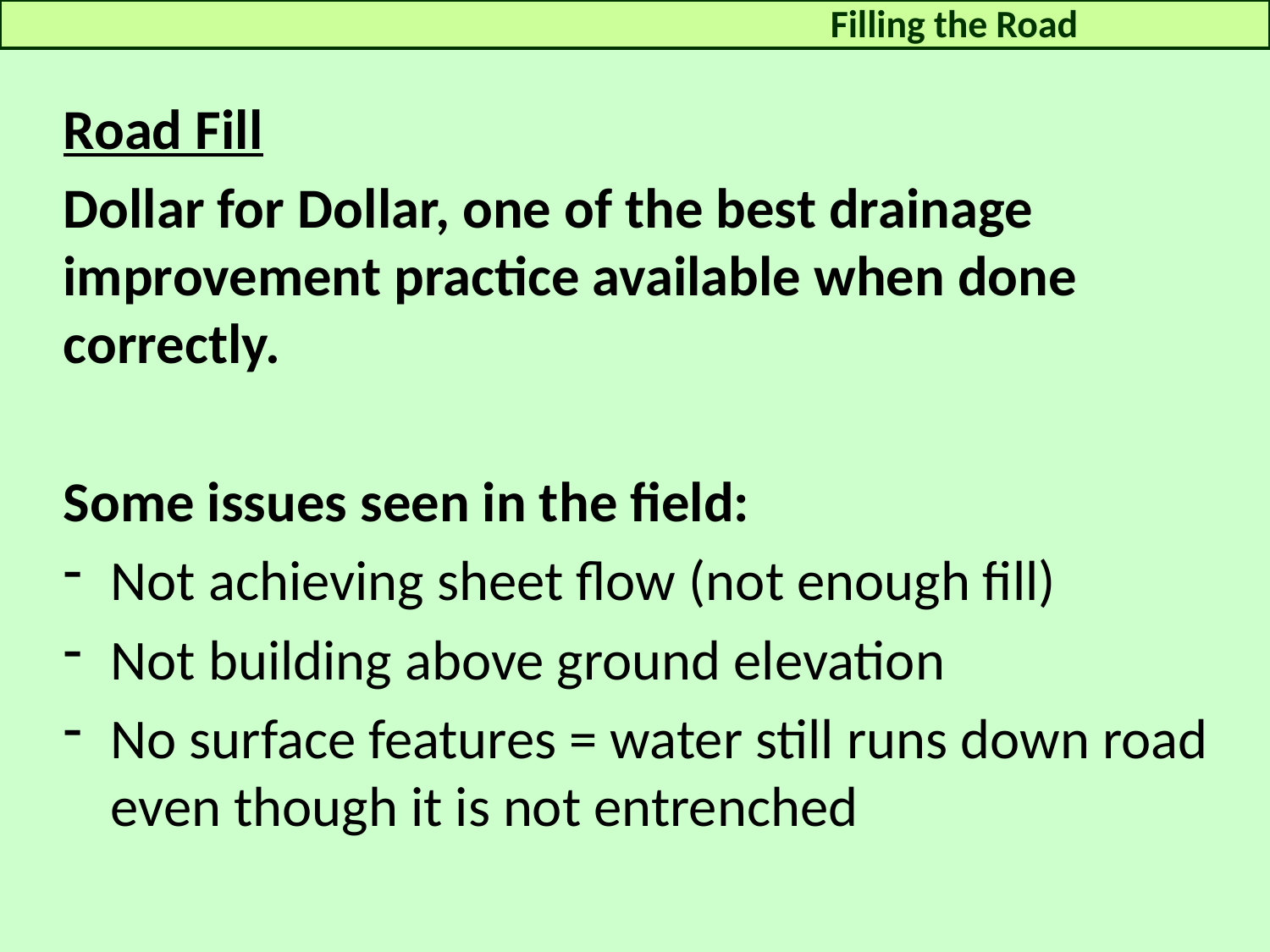

Filling the Road

Road Fill
Dollar for Dollar, one of the best drainage improvement practice available when done correctly.

Some issues seen in the field:
Not achieving sheet flow (not enough fill)
Not building above ground elevation
No surface features = water still runs down road even though it is not entrenched